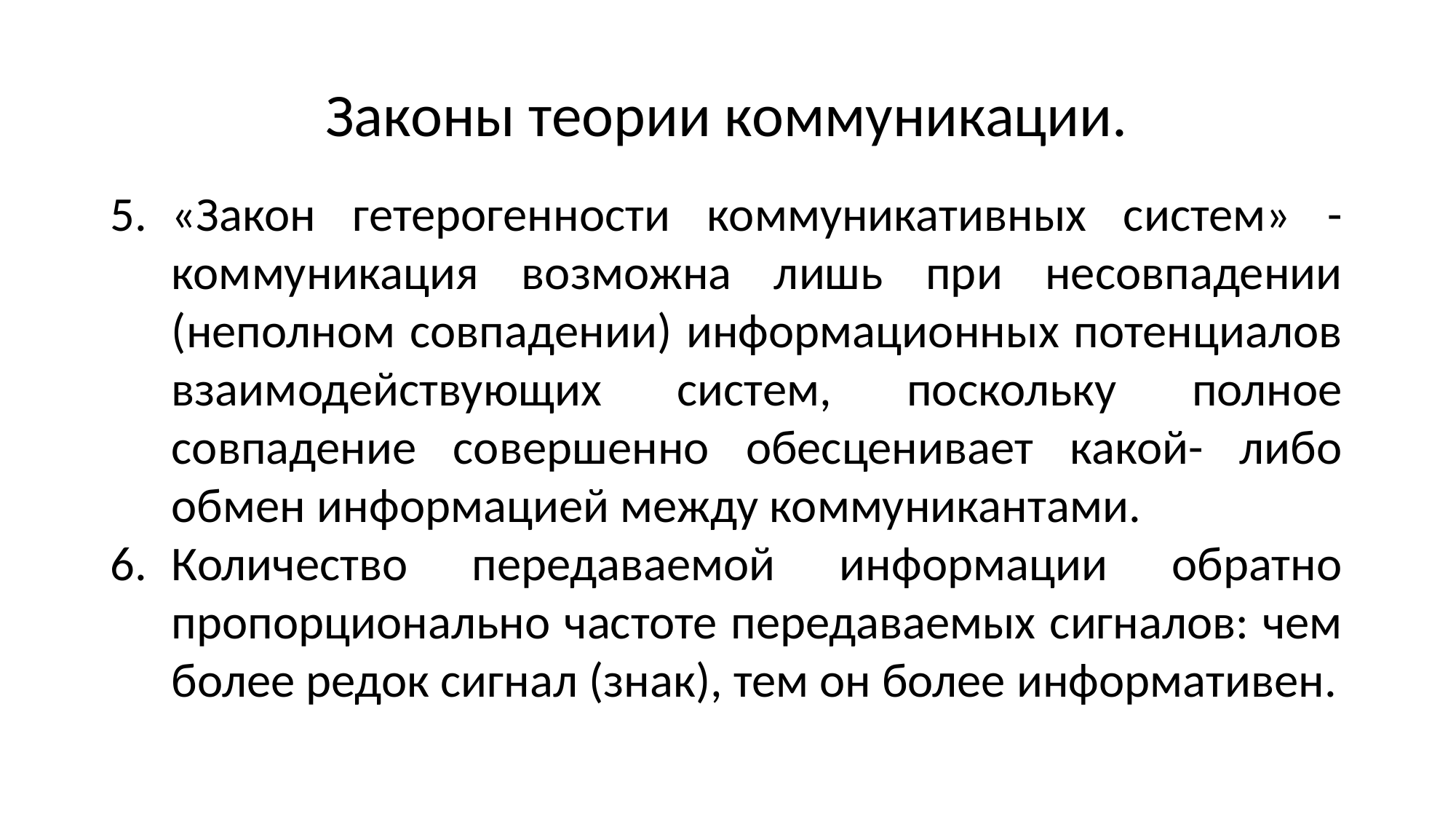

# Законы теории коммуникации.
«Закон гетерогенности коммуникативных систем» - коммуникация возможна лишь при несовпадении (неполном совпадении) информационных потенциалов взаимодействующих систем, поскольку полное совпадение совершенно обесценивает какой- либо обмен информацией между коммуникантами.
Количество передаваемой информации обратно пропорционально частоте передаваемых сигналов: чем более редок сигнал (знак), тем он более информативен.